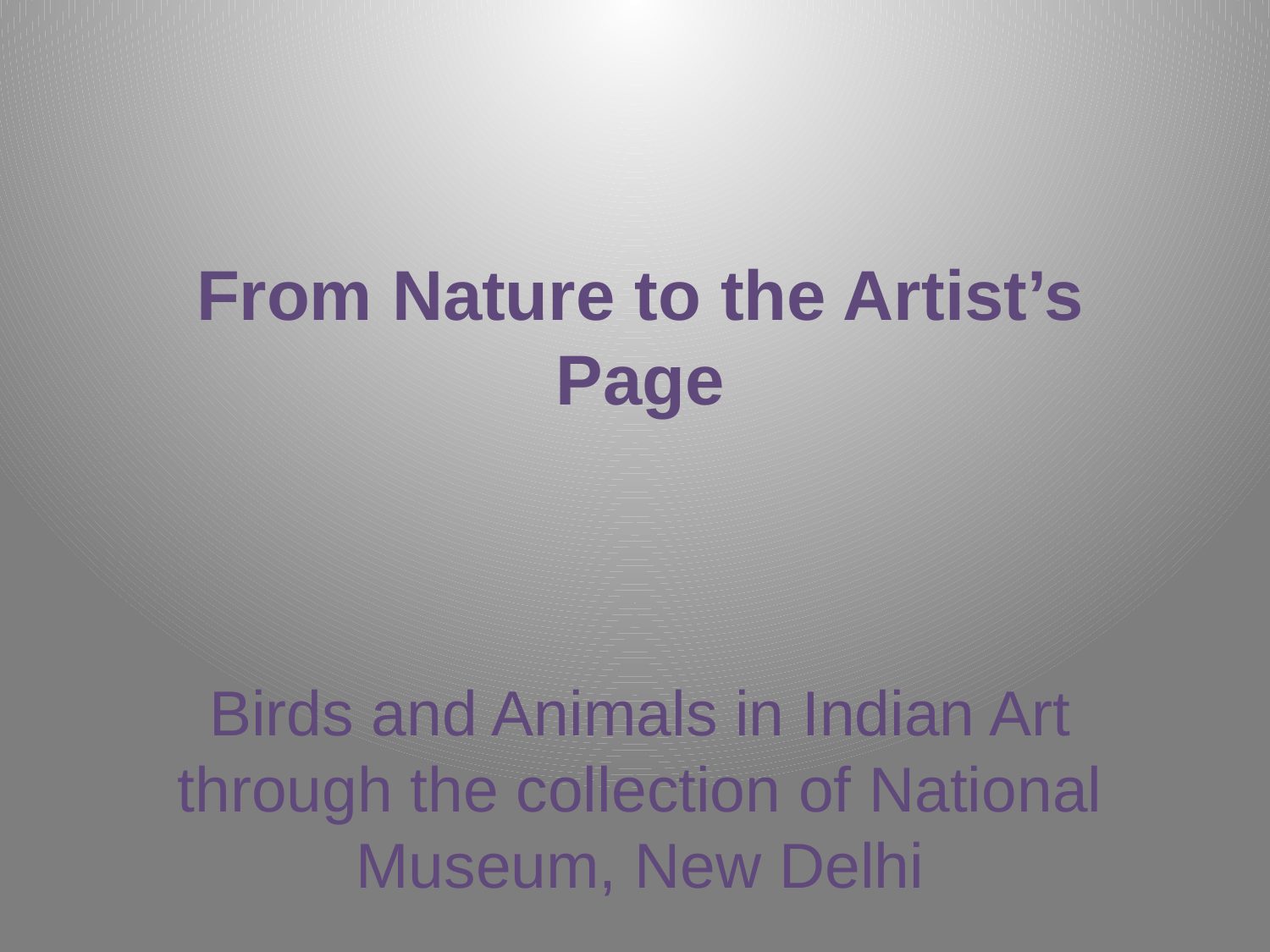

From Nature to the Artist’s Page

Birds and Animals in Indian Art through the collection of National Museum, New Delhi